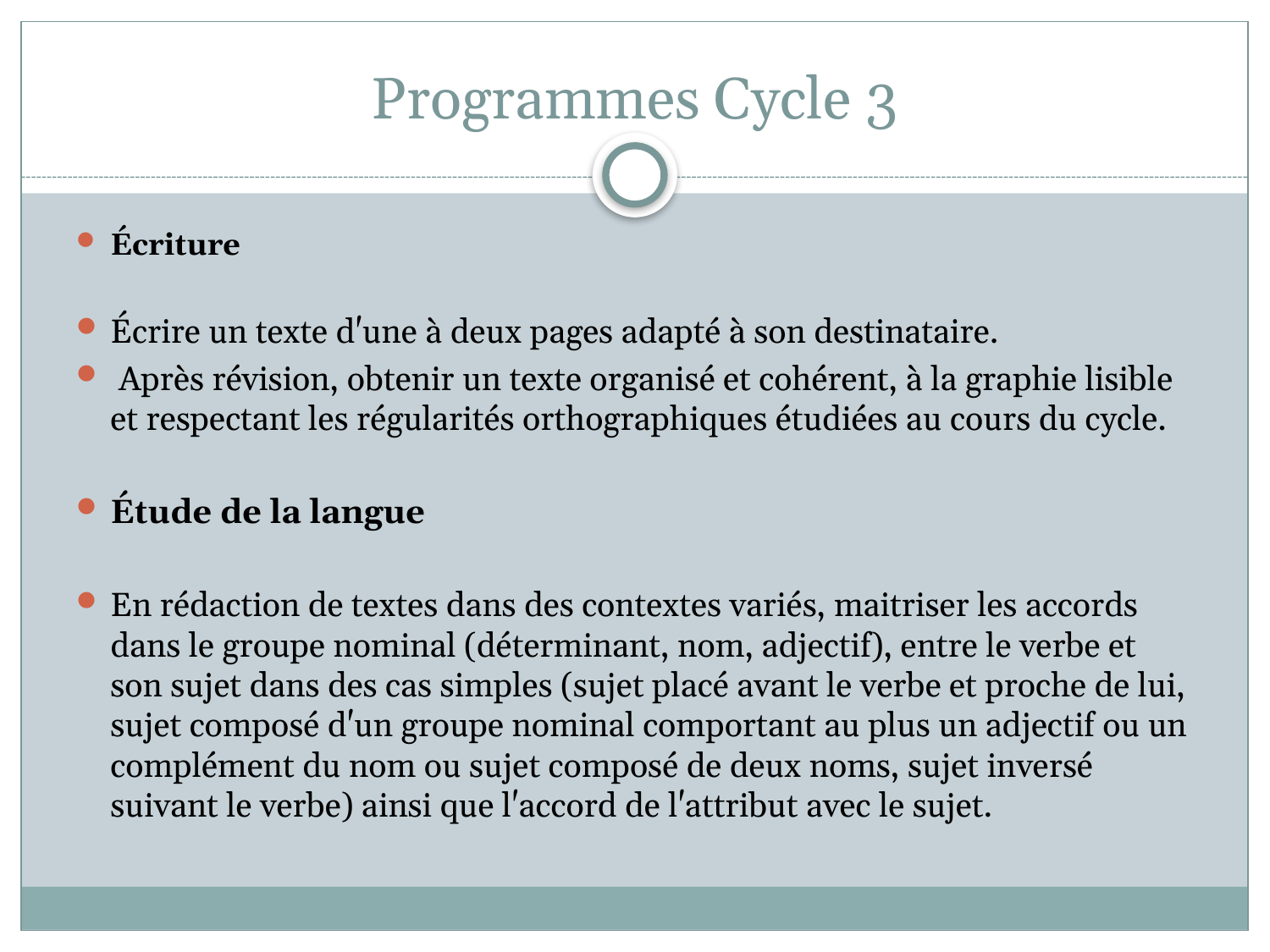

# Programmes Cycle 3

Écriture

Écrire un texte d'une à deux pages adapté à son destinataire.
 Après révision, obtenir un texte organisé et cohérent, à la graphie lisible et respectant les régularités orthographiques étudiées au cours du cycle.

Étude de la langue

En rédaction de textes dans des contextes variés, maitriser les accords dans le groupe nominal (déterminant, nom, adjectif), entre le verbe et son sujet dans des cas simples (sujet placé avant le verbe et proche de lui, sujet composé d'un groupe nominal comportant au plus un adjectif ou un complément du nom ou sujet composé de deux noms, sujet inversé suivant le verbe) ainsi que l'accord de l'attribut avec le sujet.